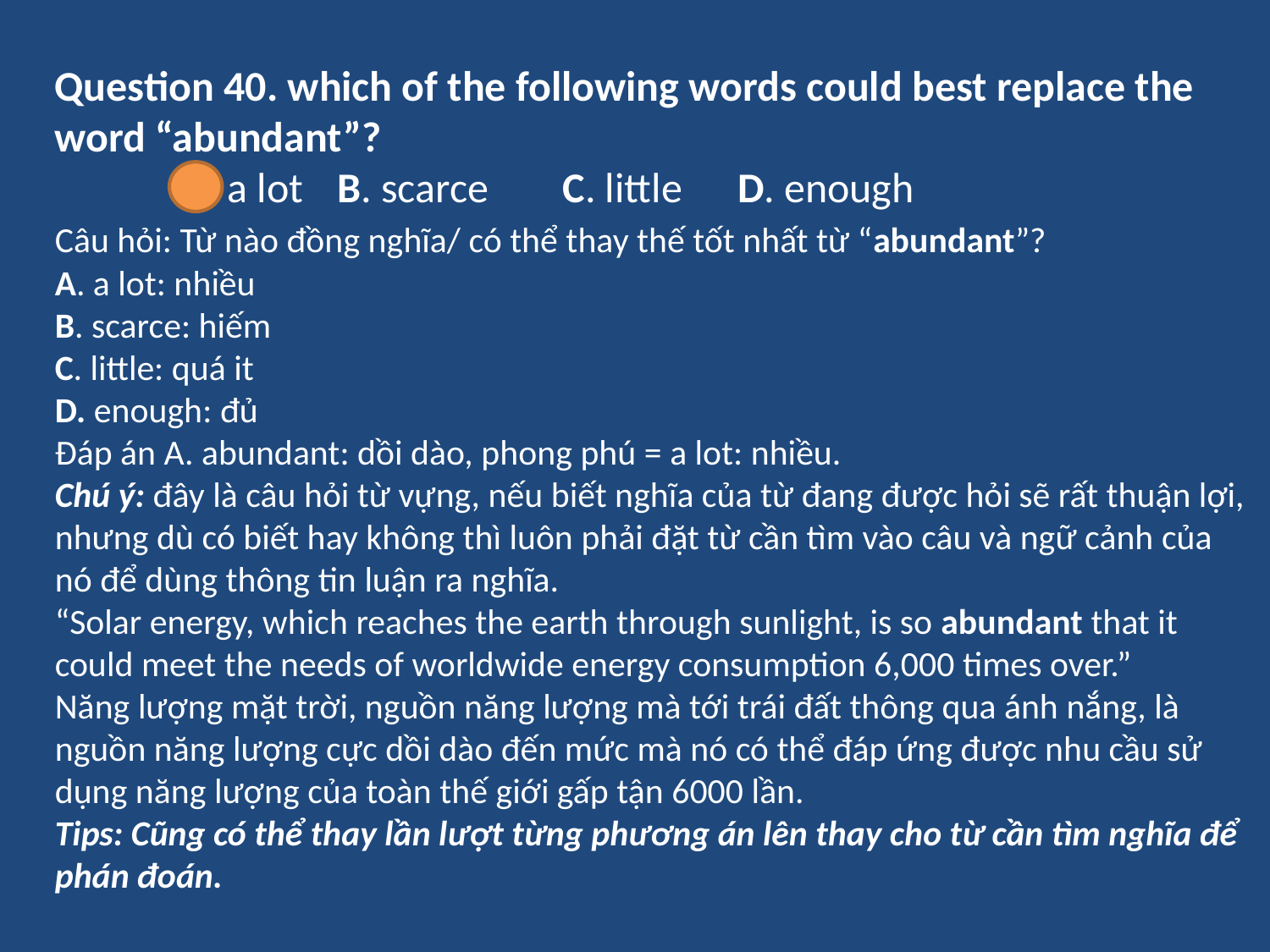

Question 40. which of the following words could best replace the word “abundant”?
	A. a lot	   B. scarce	C. little	     D. enough

Câu hỏi: Từ nào đồng nghĩa/ có thể thay thế tốt nhất từ “abundant”?
A. a lot: nhiều
B. scarce: hiếm
C. little: quá it
D. enough: đủ
Đáp án A. abundant: dồi dào, phong phú = a lot: nhiều.
Chú ý: đây là câu hỏi từ vựng, nếu biết nghĩa của từ đang được hỏi sẽ rất thuận lợi, nhưng dù có biết hay không thì luôn phải đặt từ cần tìm vào câu và ngữ cảnh của nó để dùng thông tin luận ra nghĩa.
“Solar energy, which reaches the earth through sunlight, is so abundant that it could meet the needs of worldwide energy consumption 6,000 times over.”
Năng lượng mặt trời, nguồn năng lượng mà tới trái đất thông qua ánh nắng, là nguồn năng lượng cực dồi dào đến mức mà nó có thể đáp ứng được nhu cầu sử dụng năng lượng của toàn thế giới gấp tận 6000 lần.
Tips: Cũng có thể thay lần lượt từng phương án lên thay cho từ cần tìm nghĩa để phán đoán.